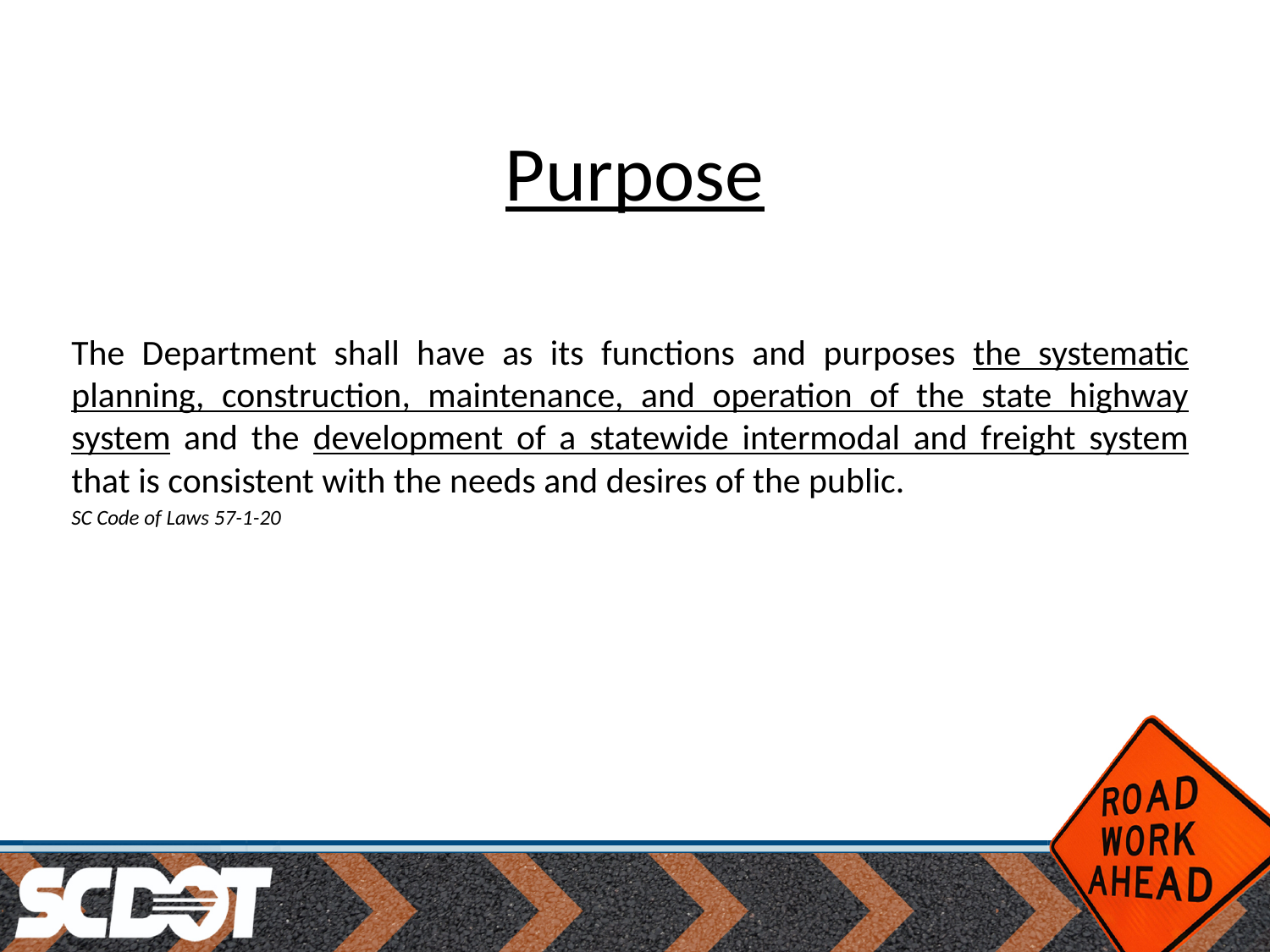

# Purpose
The Department shall have as its functions and purposes the systematic planning, construction, maintenance, and operation of the state highway system and the development of a statewide intermodal and freight system that is consistent with the needs and desires of the public.
SC Code of Laws 57-1-20